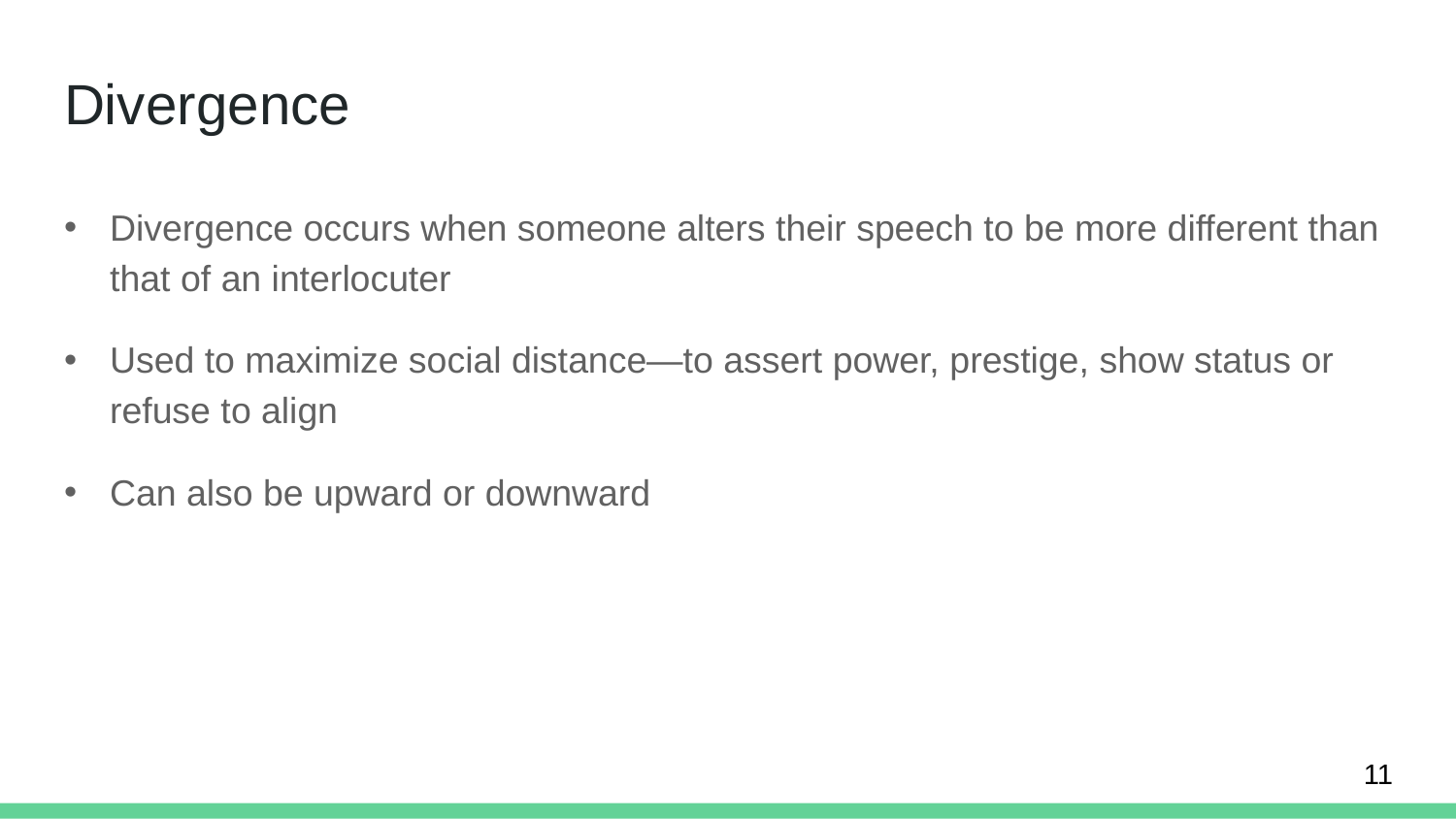

# Divergence
Divergence occurs when someone alters their speech to be more different than that of an interlocuter
Used to maximize social distance—to assert power, prestige, show status or refuse to align
Can also be upward or downward

11